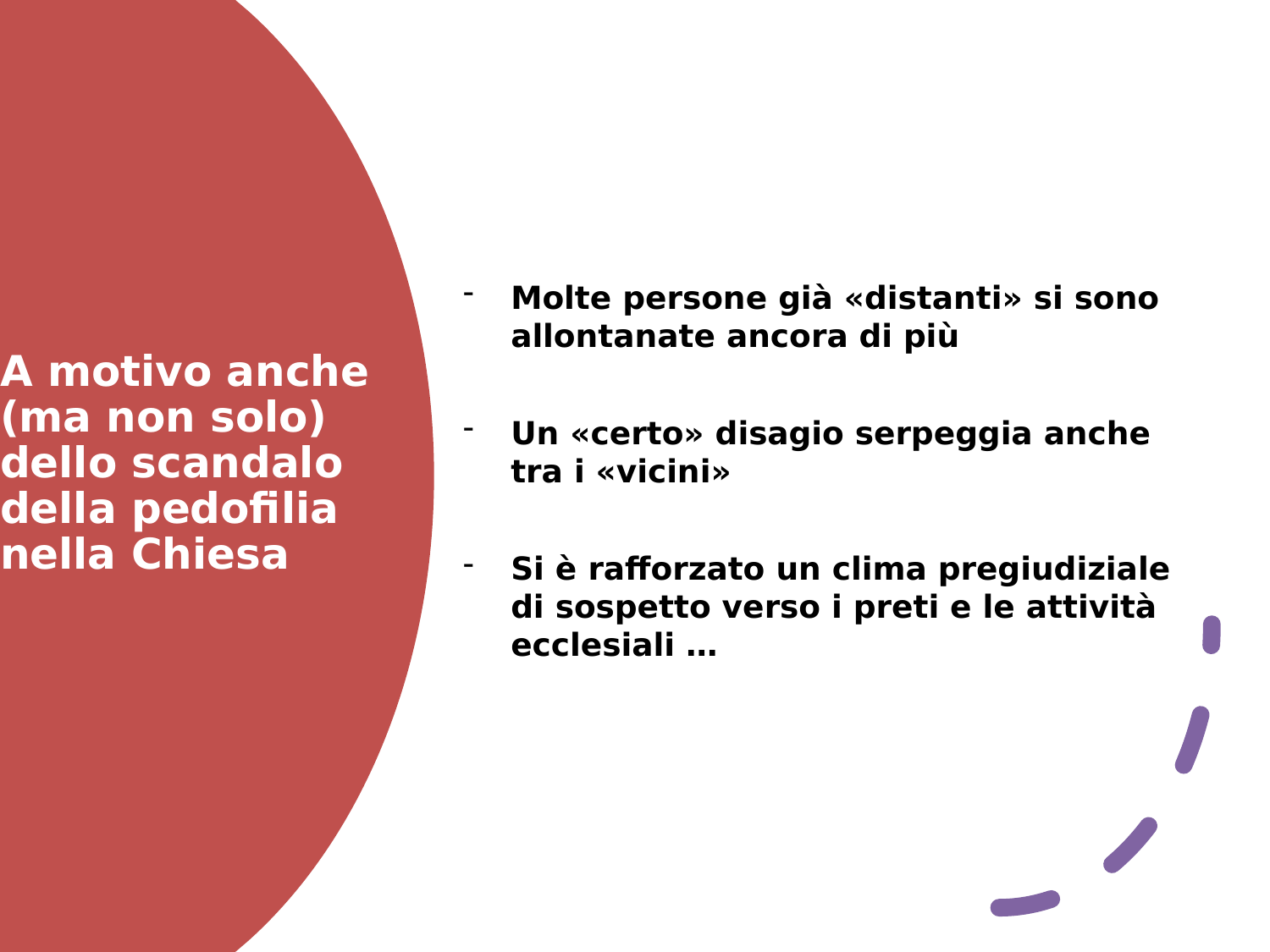

Molte persone già «distanti» si sono allontanate ancora di più

Un «certo» disagio serpeggia anche tra i «vicini»

Si è rafforzato un clima pregiudiziale di sospetto verso i preti e le attività ecclesiali …

# A motivo anche (ma non solo) dello scandalo della pedofilia nella Chiesa